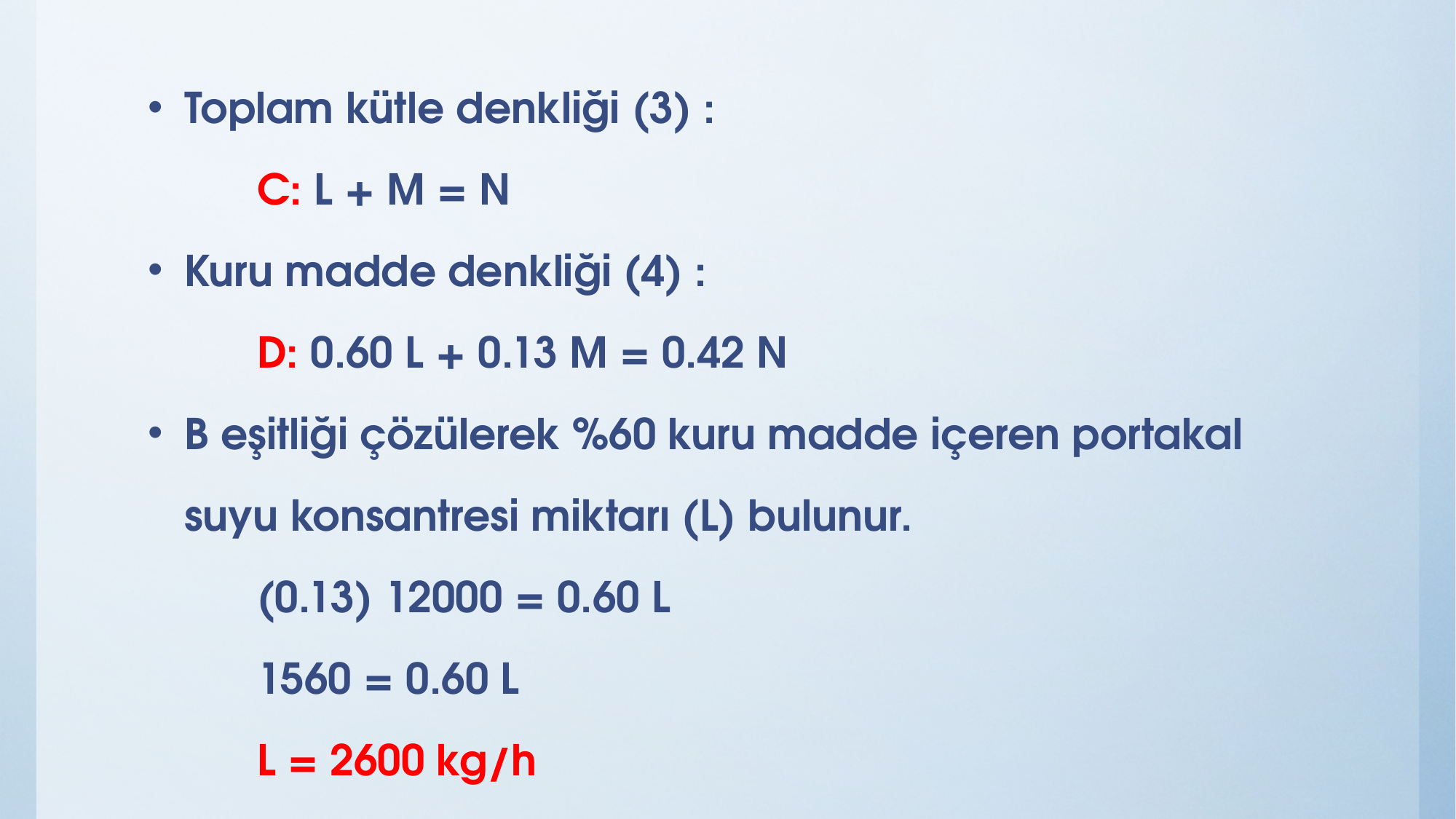

Toplam kütle denkliği (3) :
	C: L + M = N
Kuru madde denkliği (4) :
	D: 0.60 L + 0.13 M = 0.42 N
B eşitliği çözülerek %60 kuru madde içeren portakal suyu konsantresi miktarı (L) bulunur.
	(0.13) 12000 = 0.60 L
	1560 = 0.60 L
	L = 2600 kg/h